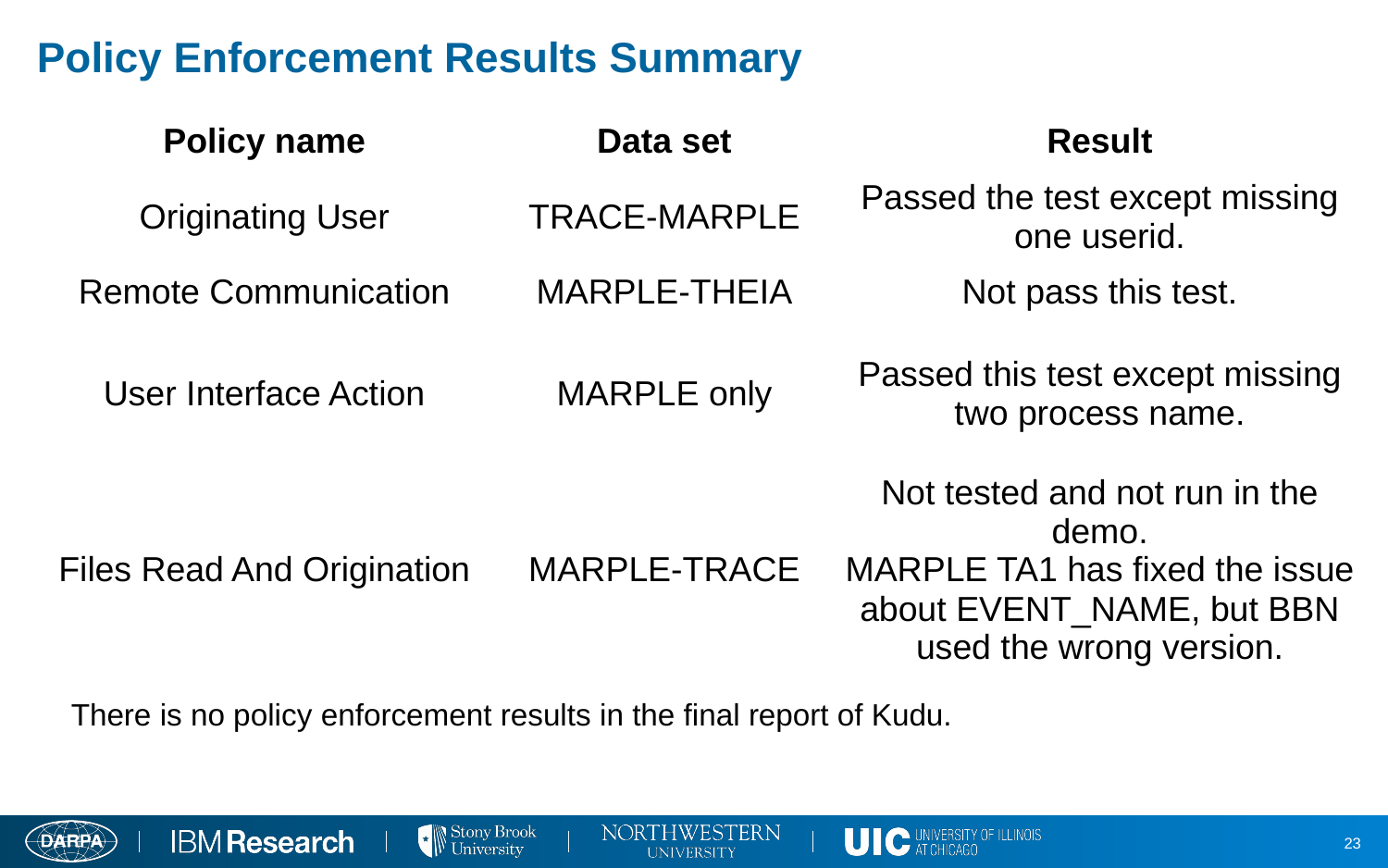

# Policy Enforcement Results Summary
| Policy name | Data set | Result |
| --- | --- | --- |
| Originating User | TRACE-MARPLE | Passed the test except missing one userid. |
| Remote Communication | MARPLE-THEIA | Not pass this test. |
| User Interface Action | MARPLE only | Passed this test except missing two process name. |
| Files Read And Origination | MARPLE-TRACE | Not tested and not run in the demo. MARPLE TA1 has fixed the issue about EVENT\_NAME, but BBN used the wrong version. |
There is no policy enforcement results in the final report of Kudu.